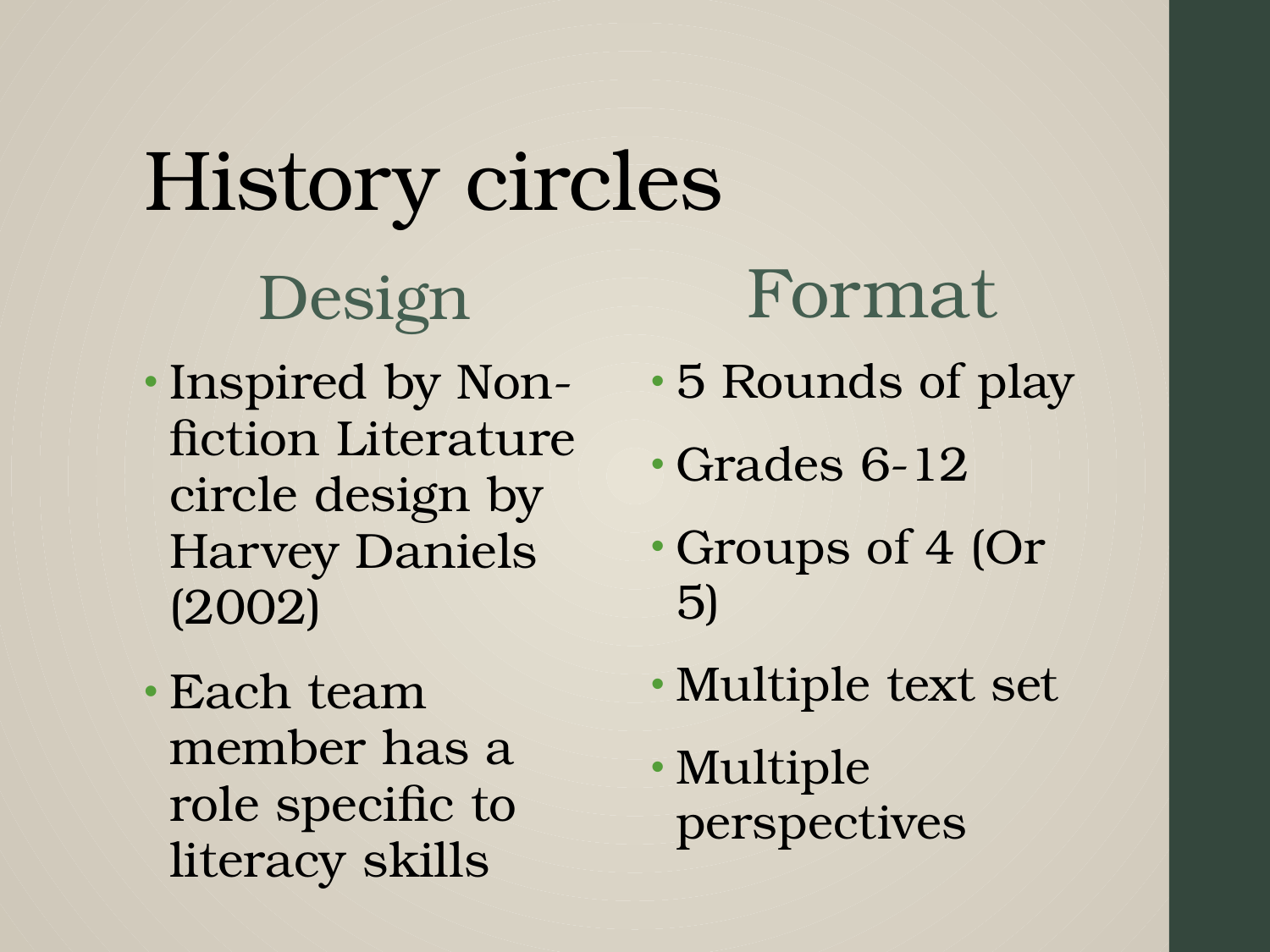

# History circles
Design
Format
Inspired by Non-fiction Literature circle design by Harvey Daniels (2002)
Each team member has a role specific to literacy skills
5 Rounds of play
Grades 6-12
Groups of 4 (Or 5)
Multiple text set
Multiple perspectives